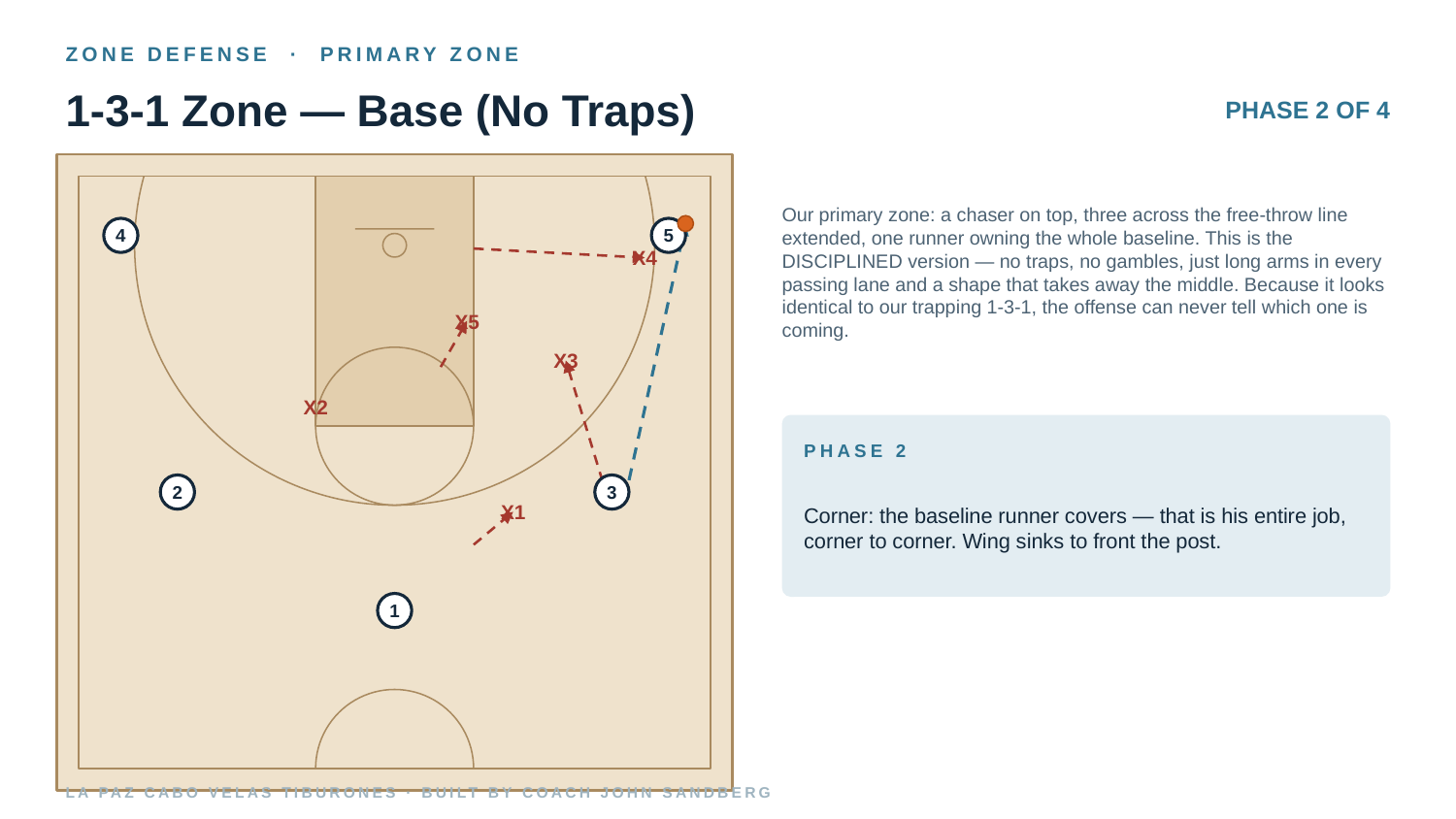

ZONE DEFENSE  ·  PRIMARY ZONE
1-3-1 Zone — Base (No Traps)
PHASE 2 OF 4

Our primary zone: a chaser on top, three across the free-throw line extended, one runner owning the whole baseline. This is the DISCIPLINED version — no traps, no gambles, just long arms in every passing lane and a shape that takes away the middle. Because it looks identical to our trapping 1-3-1, the offense can never tell which one is coming.

4

5

X4

X5

X3

X2

PHASE 2
Corner: the baseline runner covers — that is his entire job, corner to corner. Wing sinks to front the post.

2

3
X1

1

LA PAZ CABO VELAS TIBURONES · BUILT BY COACH JOHN SANDBERG